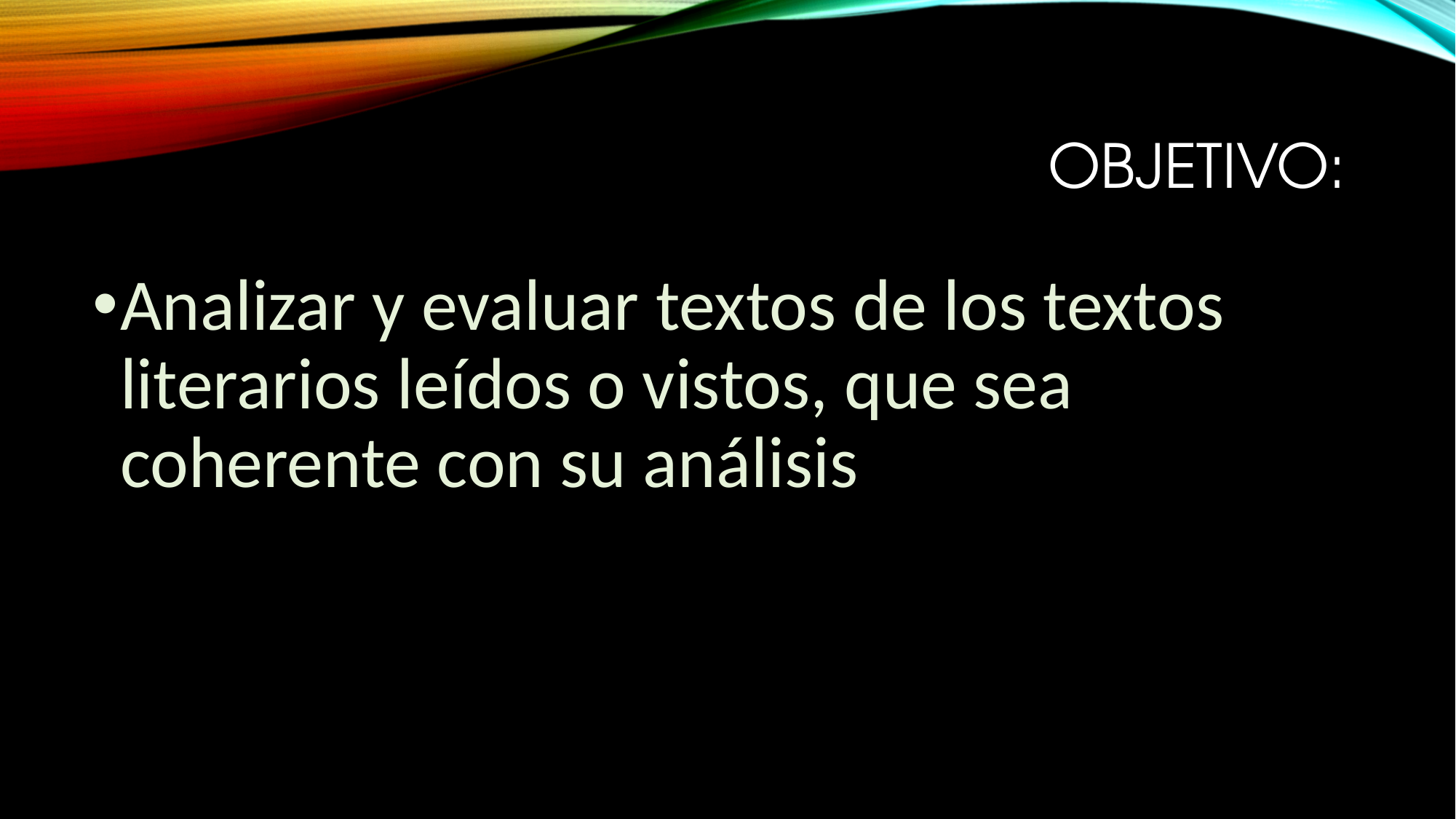

# Objetivo:
Analizar y evaluar textos de los textos literarios leídos o vistos, que sea coherente con su análisis